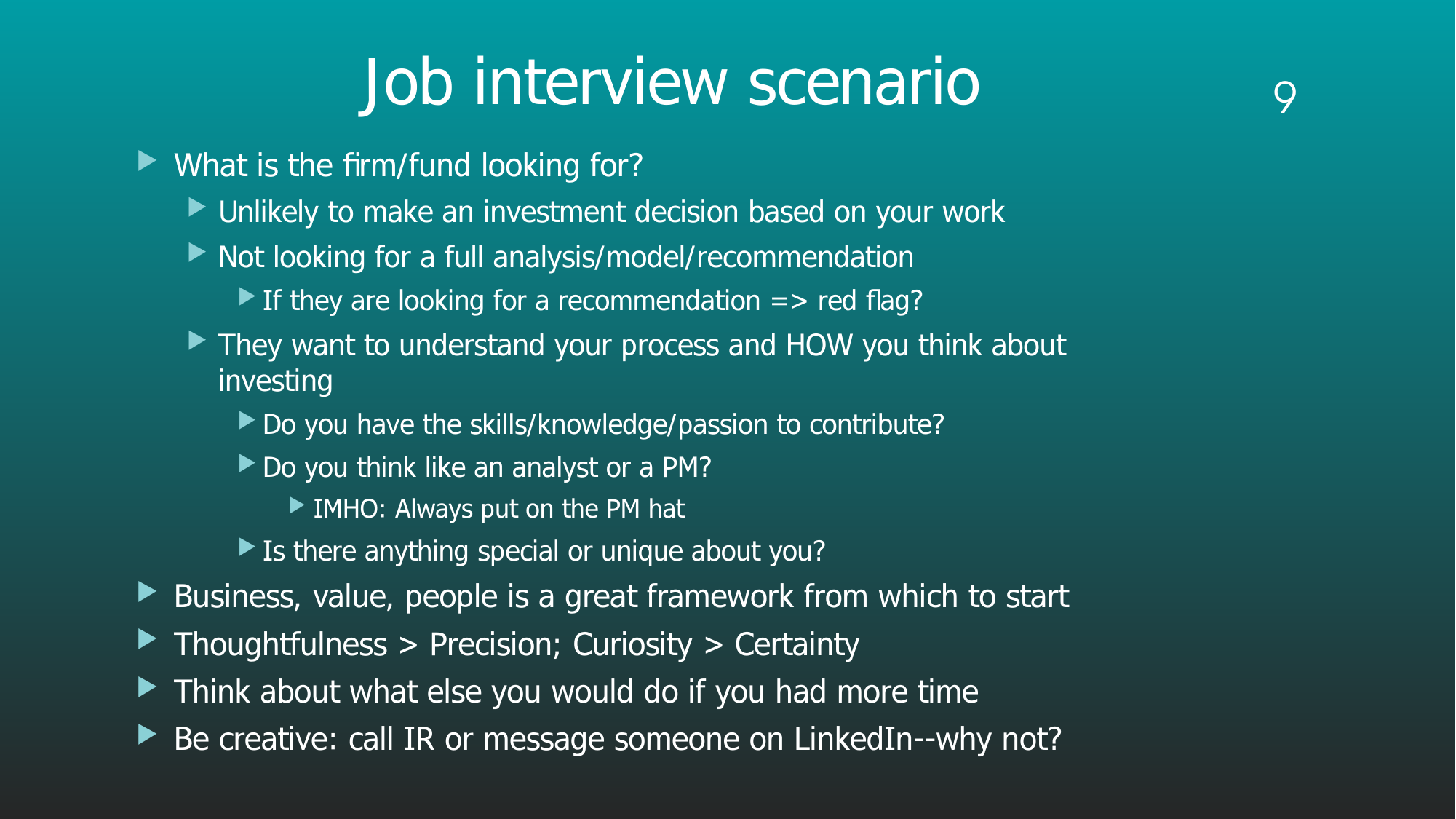

# Job interview scenario
9
What is the firm/fund looking for?
Unlikely to make an investment decision based on your work
Not looking for a full analysis/model/recommendation
If they are looking for a recommendation => red flag?
They want to understand your process and HOW you think about investing
Do you have the skills/knowledge/passion to contribute?
Do you think like an analyst or a PM?
IMHO: Always put on the PM hat
Is there anything special or unique about you?
Business, value, people is a great framework from which to start
Thoughtfulness > Precision; Curiosity > Certainty
Think about what else you would do if you had more time
Be creative: call IR or message someone on LinkedIn--why not?